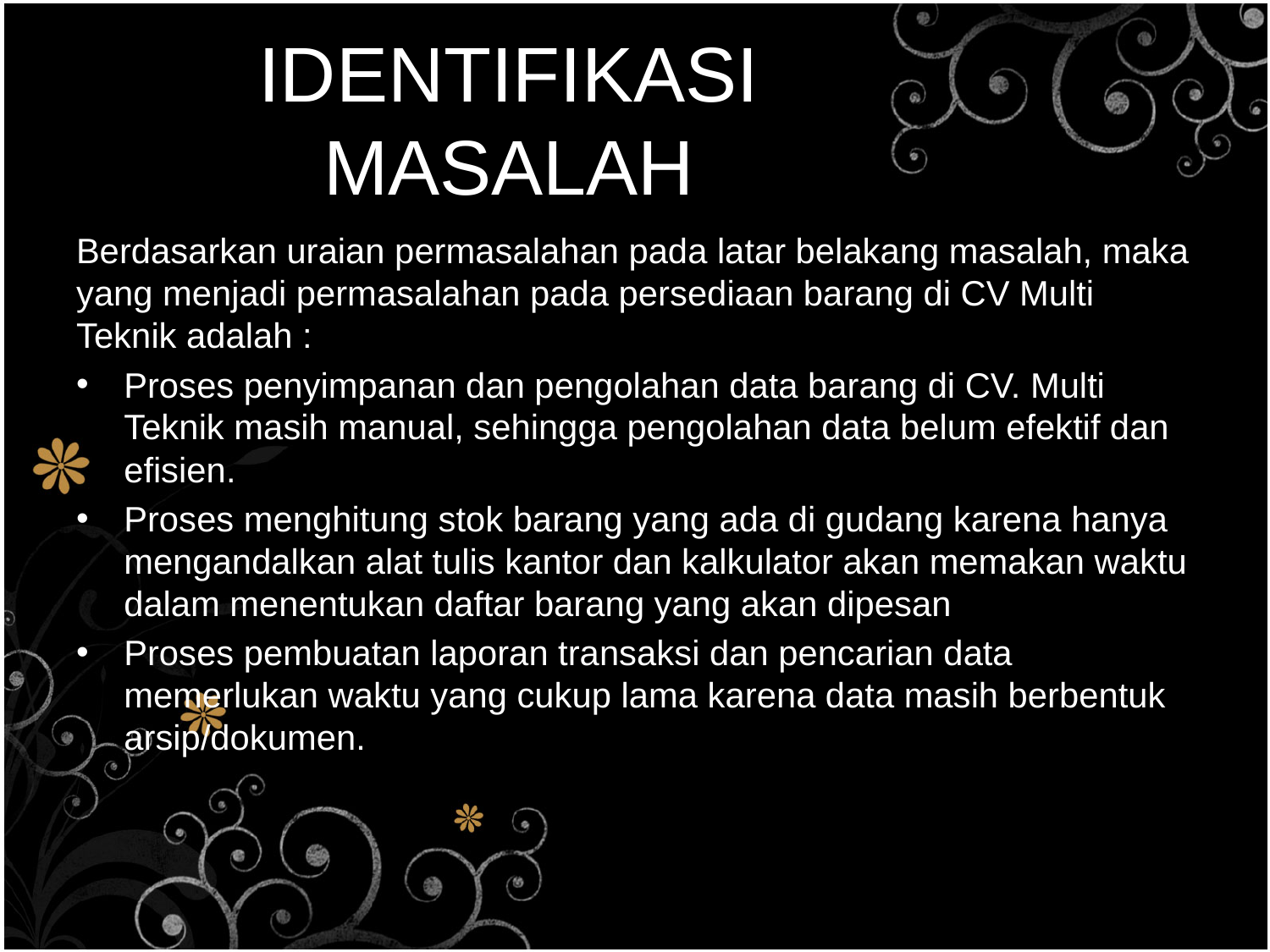

# IDENTIFIKASI MASALAH
Berdasarkan uraian permasalahan pada latar belakang masalah, maka yang menjadi permasalahan pada persediaan barang di CV Multi Teknik adalah :
Proses penyimpanan dan pengolahan data barang di CV. Multi Teknik masih manual, sehingga pengolahan data belum efektif dan efisien.
Proses menghitung stok barang yang ada di gudang karena hanya mengandalkan alat tulis kantor dan kalkulator akan memakan waktu dalam menentukan daftar barang yang akan dipesan
Proses pembuatan laporan transaksi dan pencarian data memerlukan waktu yang cukup lama karena data masih berbentuk arsip/dokumen.